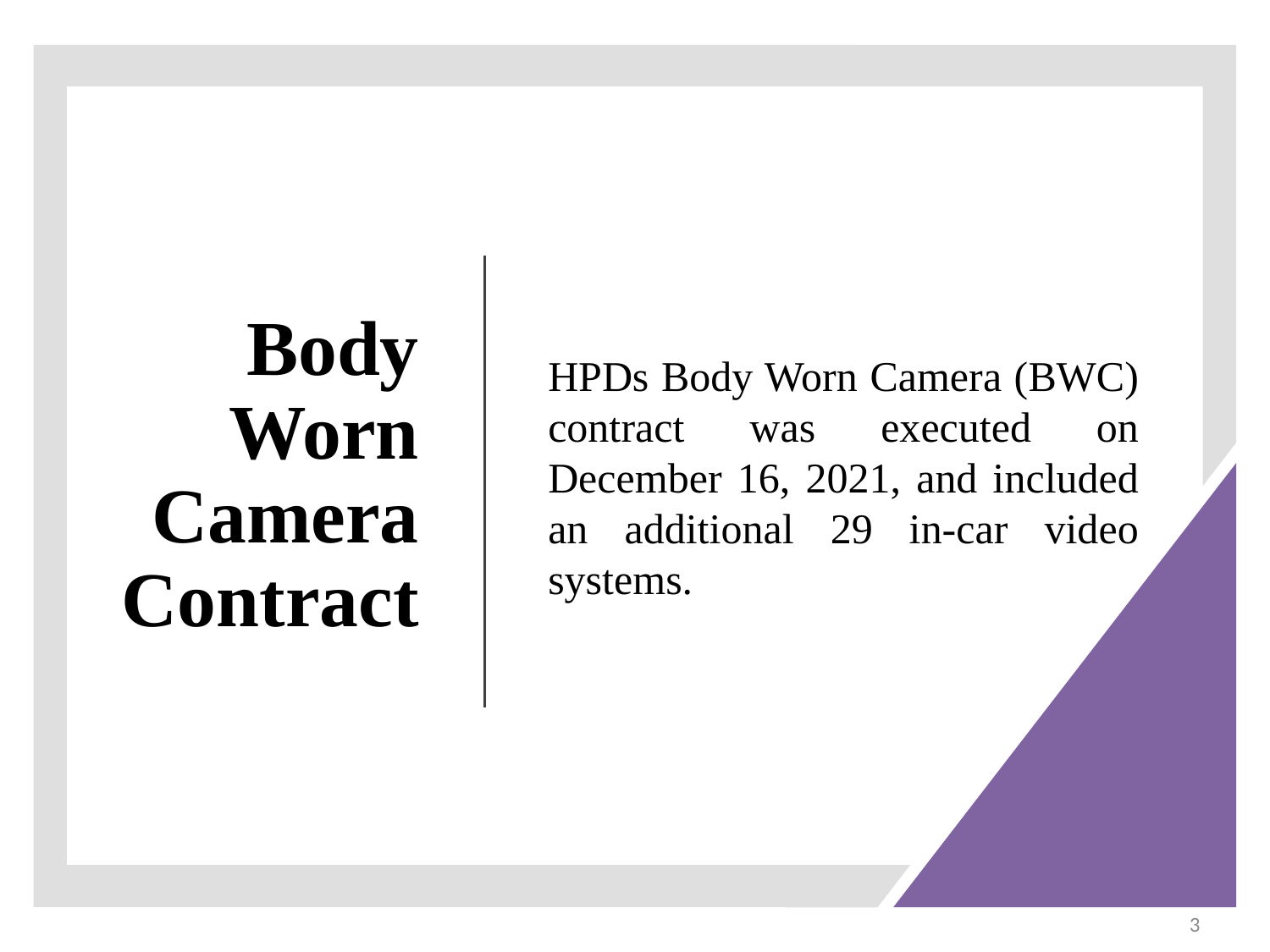

# Body Worn Camera Contract
HPDs Body Worn Camera (BWC) contract was executed on December 16, 2021, and included an additional 29 in-car video systems.

3